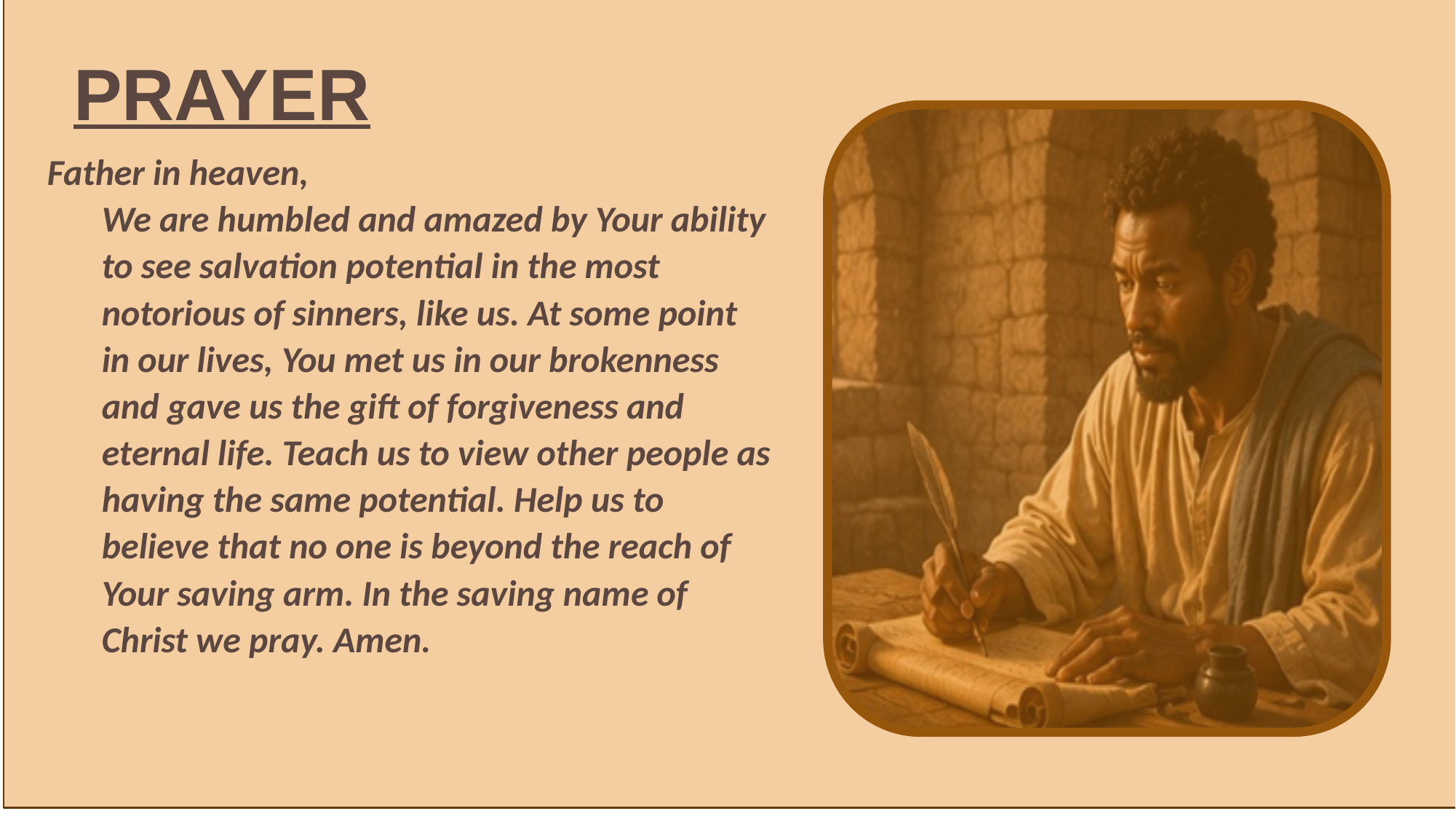

Prayer

Father in heaven,
We are humbled and amazed by Your ability to see salvation potential in the most notorious of sinners, like us. At some point in our lives, You met us in our brokenness and gave us the gift of forgiveness and eternal life. Teach us to view other people as having the same potential. Help us to believe that no one is beyond the reach of Your saving arm. In the saving name of Christ we pray. Amen.

18